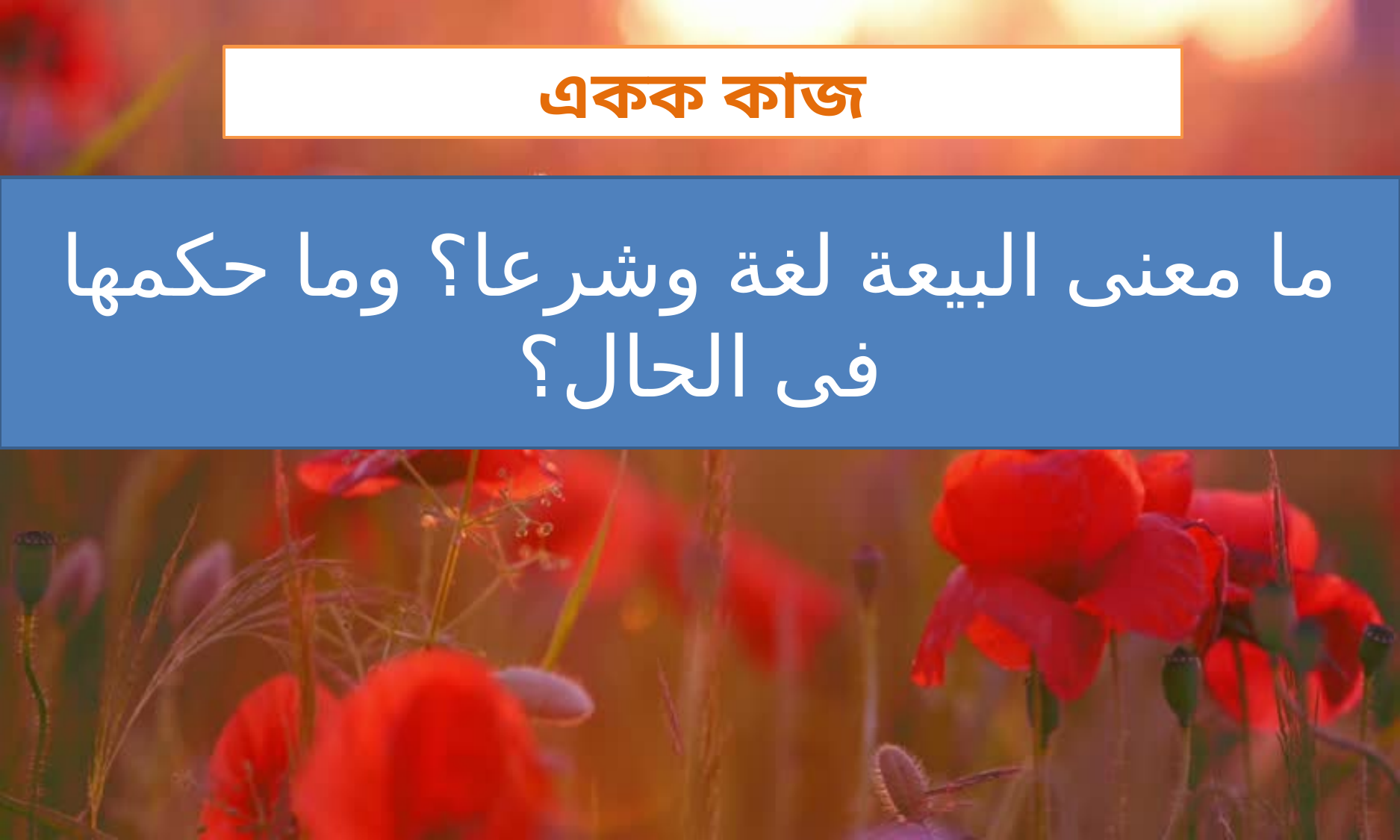

একক কাজ
ما معنى البيعة لغة وشرعا؟ وما حكمها فى الحال؟